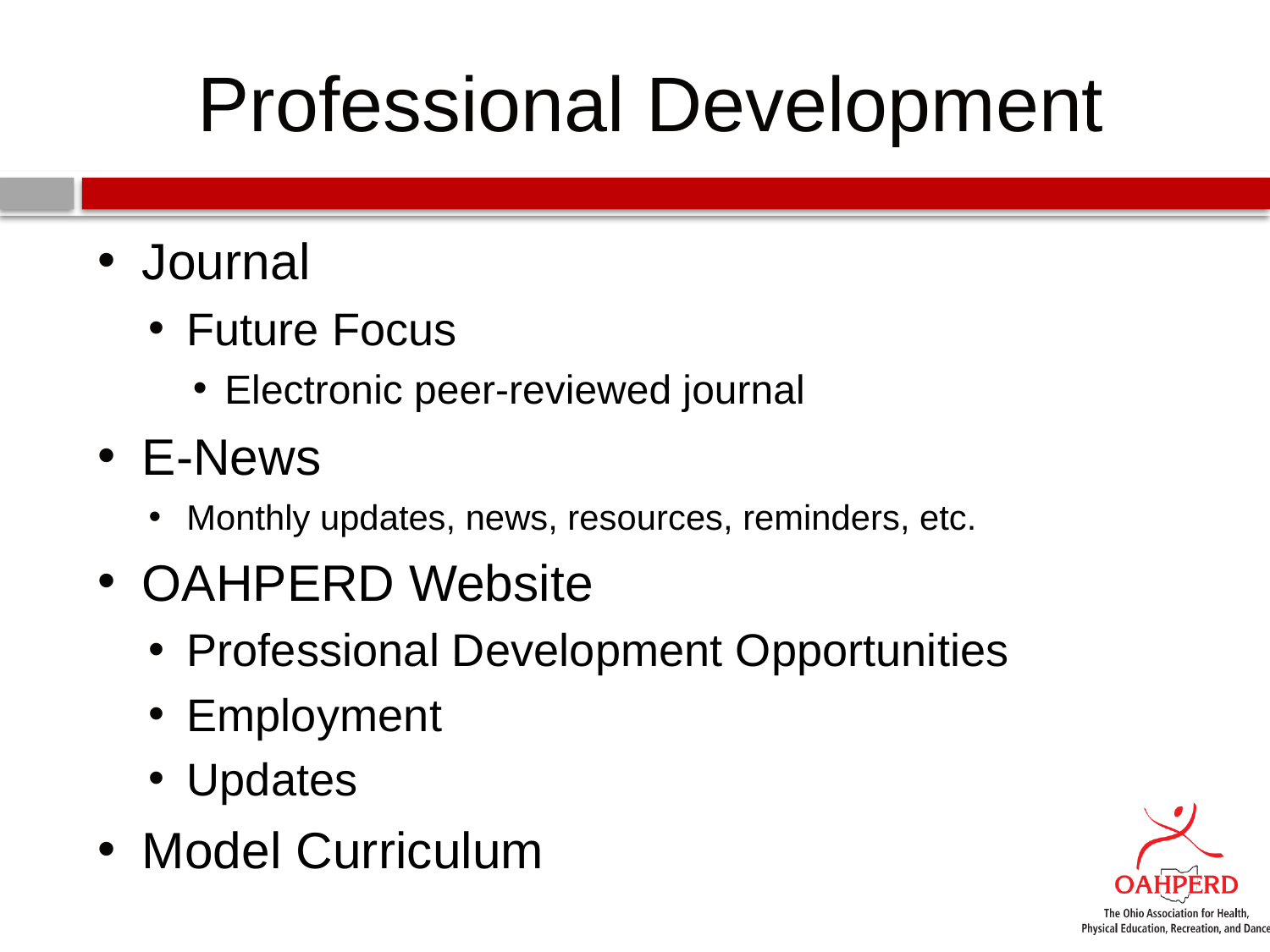

# Professional Development
Journal
Future Focus
Electronic peer-reviewed journal
E-News
Monthly updates, news, resources, reminders, etc.
OAHPERD Website
Professional Development Opportunities
Employment
Updates
Model Curriculum